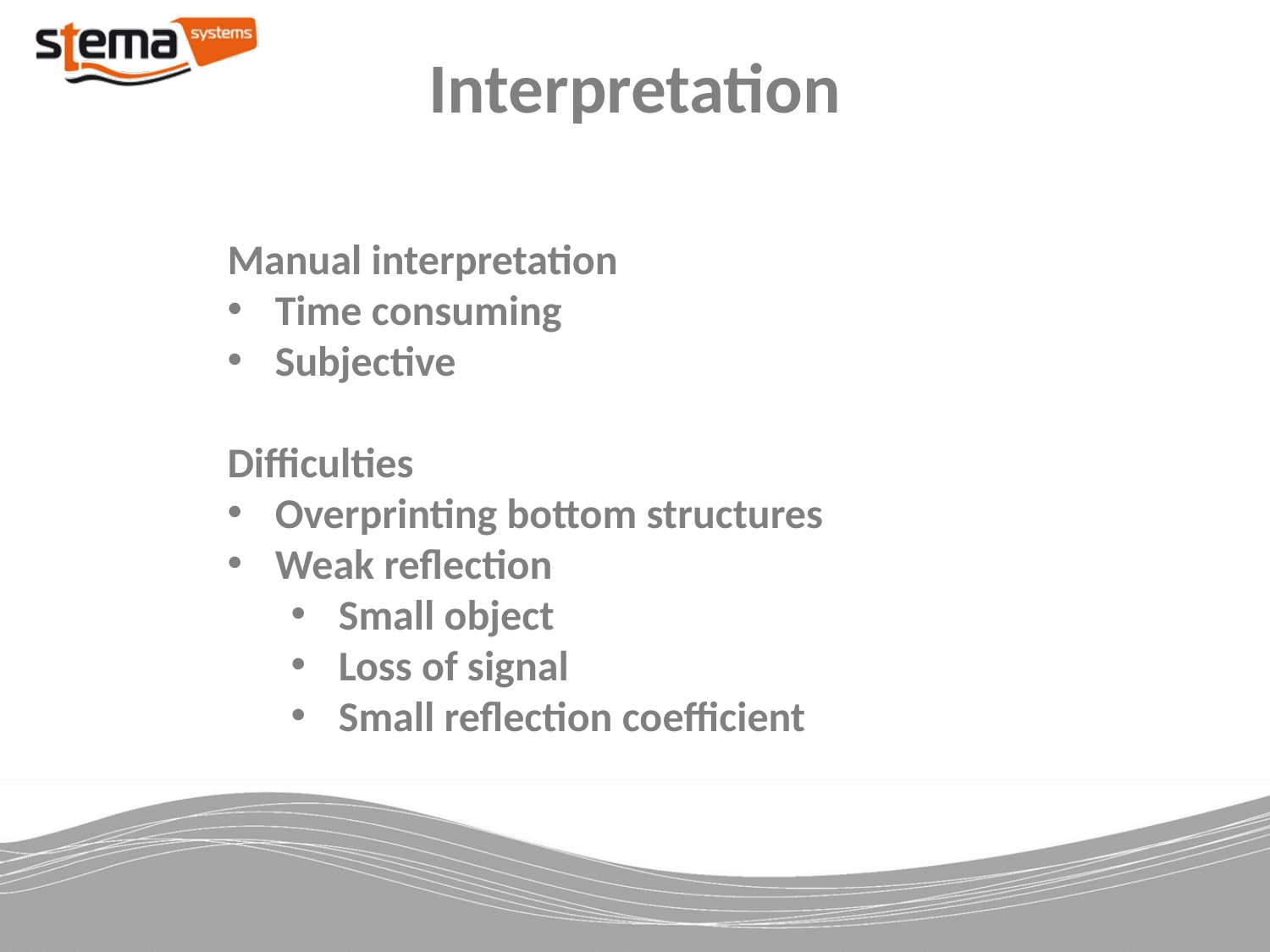

Interpretation
Manual interpretation
Time consuming
Subjective

Difficulties
Overprinting bottom structures
Weak reflection
Small object
Loss of signal
Small reflection coefficient